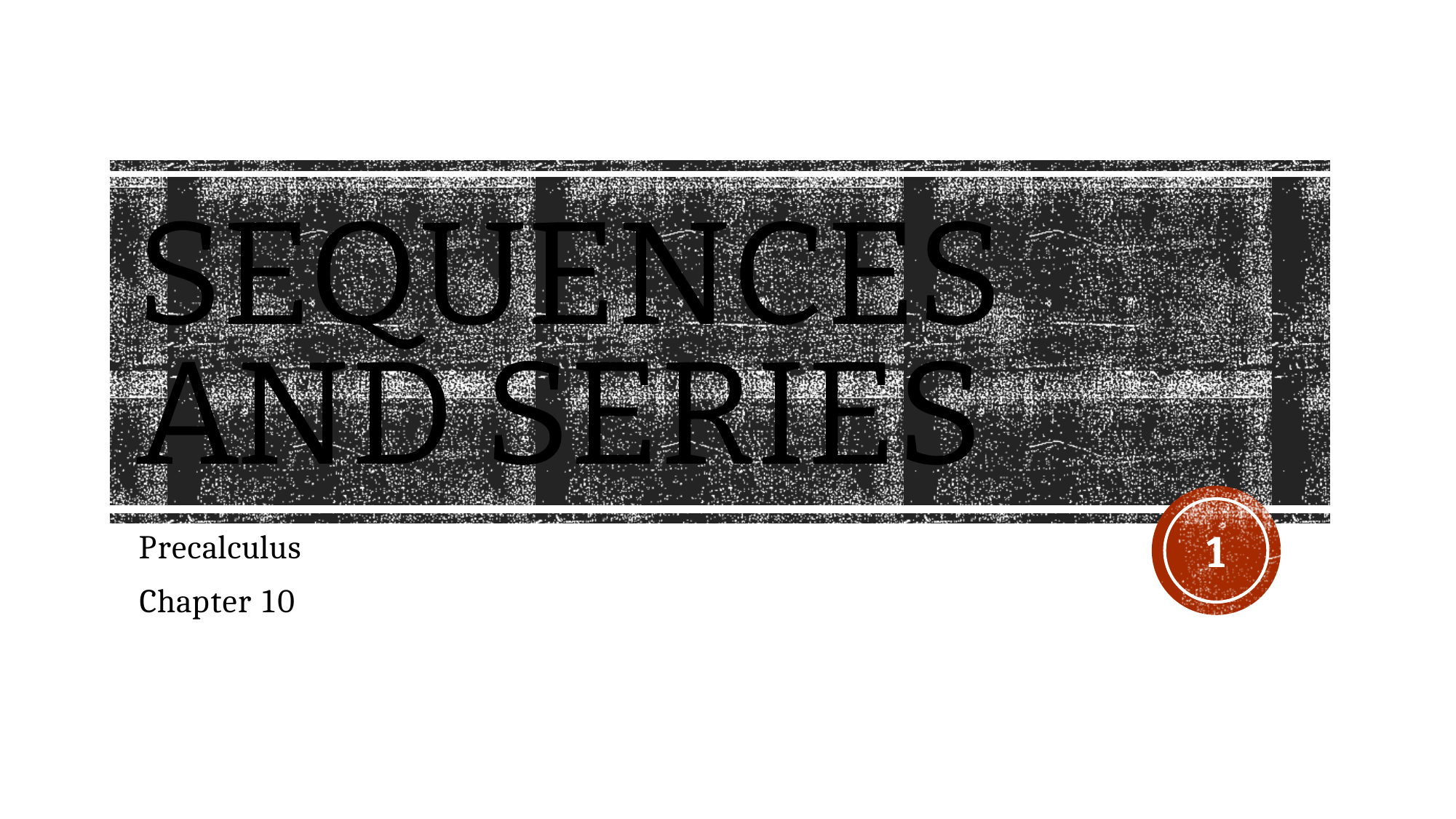

# Sequences and Series
1
Precalculus
Chapter 10